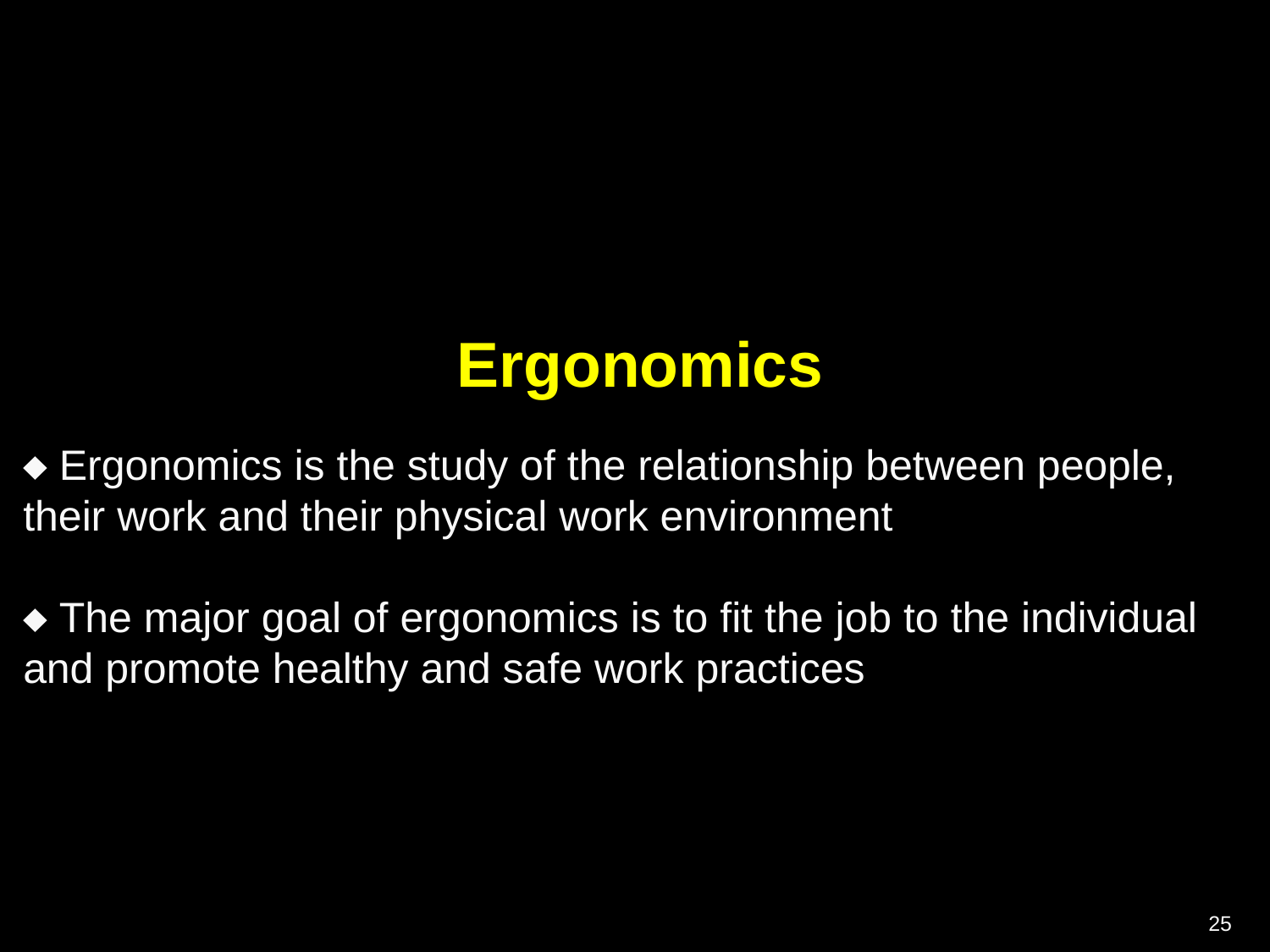

Ergonomics

♦ Ergonomics is the study of the relationship between people, their work and their physical work environment

♦ The major goal of ergonomics is to fit the job to the individual and promote healthy and safe work practices
25